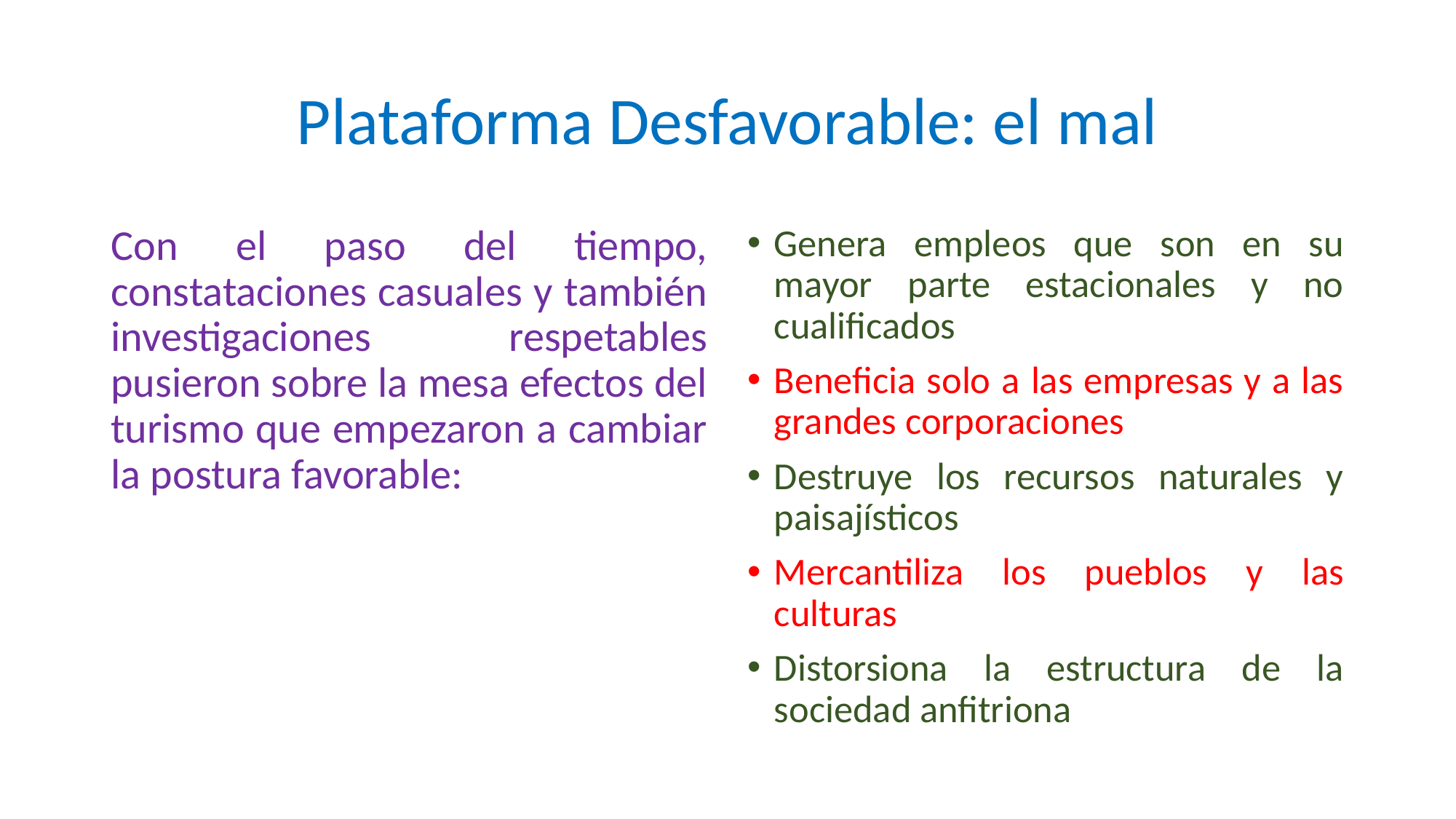

# Plataforma Desfavorable: el mal
Con el paso del tiempo, constataciones casuales y también investigaciones respetables pusieron sobre la mesa efectos del turismo que empezaron a cambiar la postura favorable:
Genera empleos que son en su mayor parte estacionales y no cualificados
Beneficia solo a las empresas y a las grandes corporaciones
Destruye los recursos naturales y paisajísticos
Mercantiliza los pueblos y las culturas
Distorsiona la estructura de la sociedad anfitriona